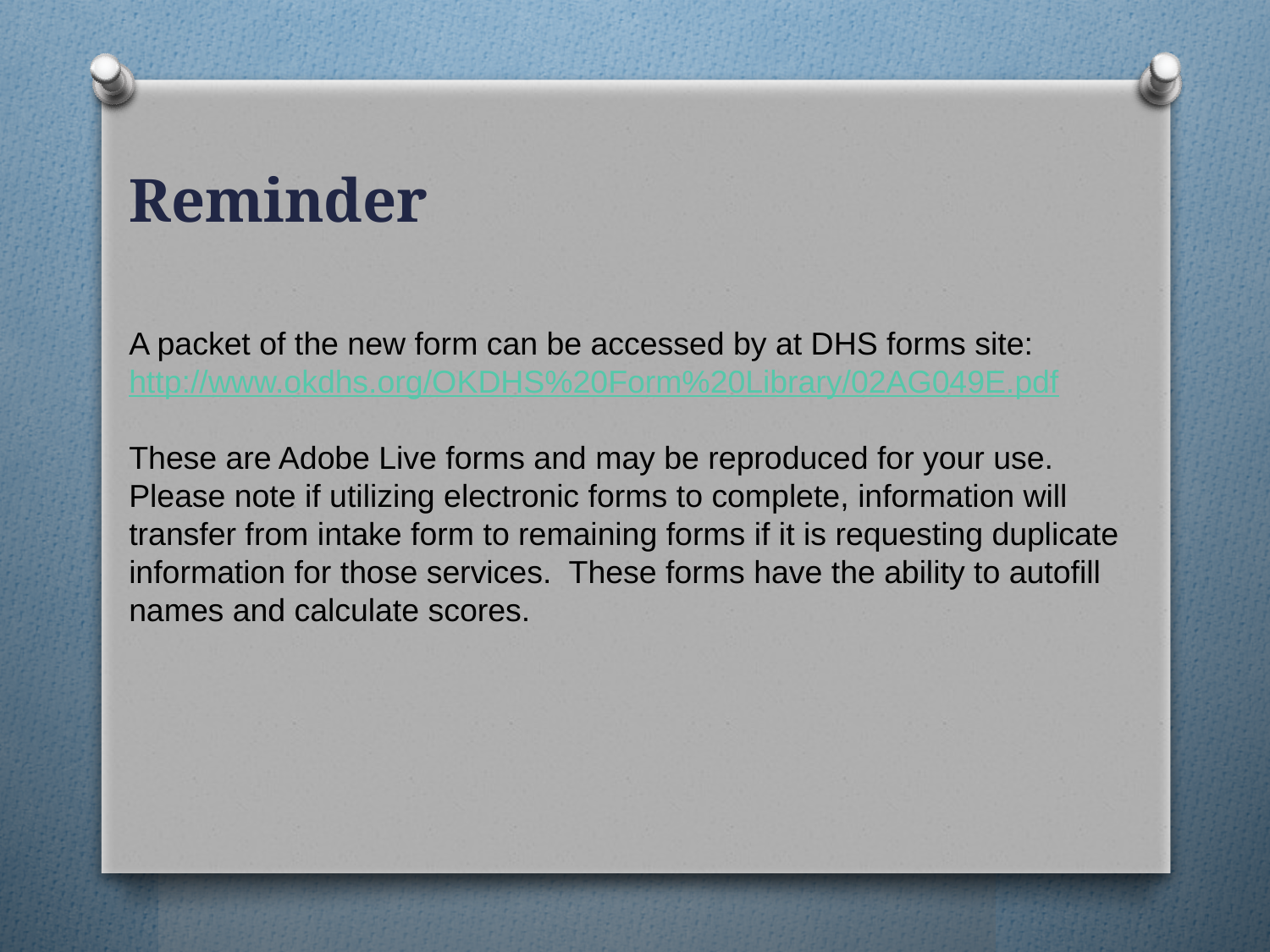

Reminder
#
A packet of the new form can be accessed by at DHS forms site:
http://www.okdhs.org/OKDHS%20Form%20Library/02AG049E.pdf
These are Adobe Live forms and may be reproduced for your use.  Please note if utilizing electronic forms to complete, information will transfer from intake form to remaining forms if it is requesting duplicate information for those services.  These forms have the ability to autofill names and calculate scores.